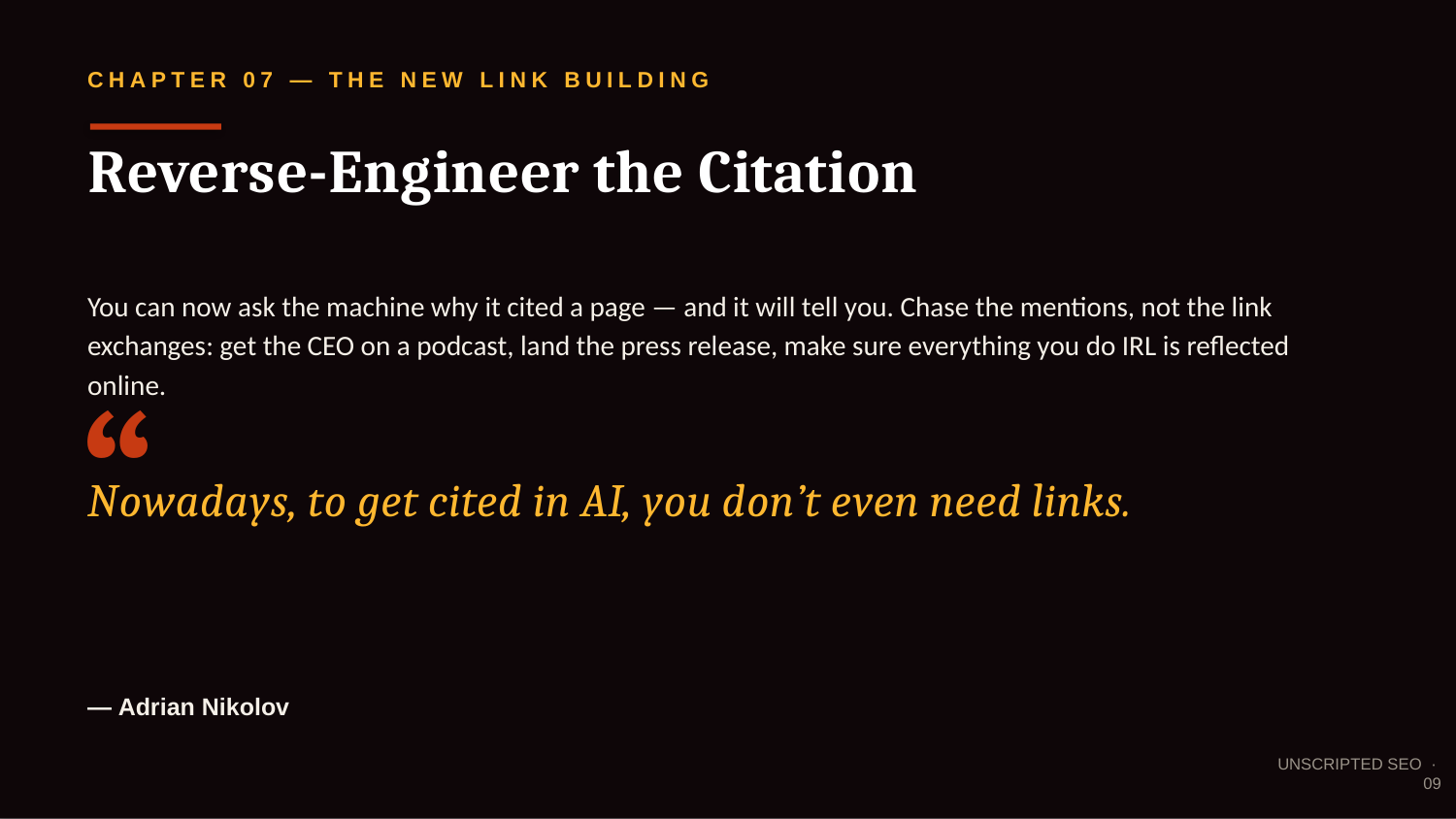

CHAPTER 07 — THE NEW LINK BUILDING

Reverse-Engineer the Citation
You can now ask the machine why it cited a page — and it will tell you. Chase the mentions, not the link exchanges: get the CEO on a podcast, land the press release, make sure everything you do IRL is reflected online.
“
Nowadays, to get cited in AI, you don’t even need links.
— Adrian Nikolov
UNSCRIPTED SEO  ·  09